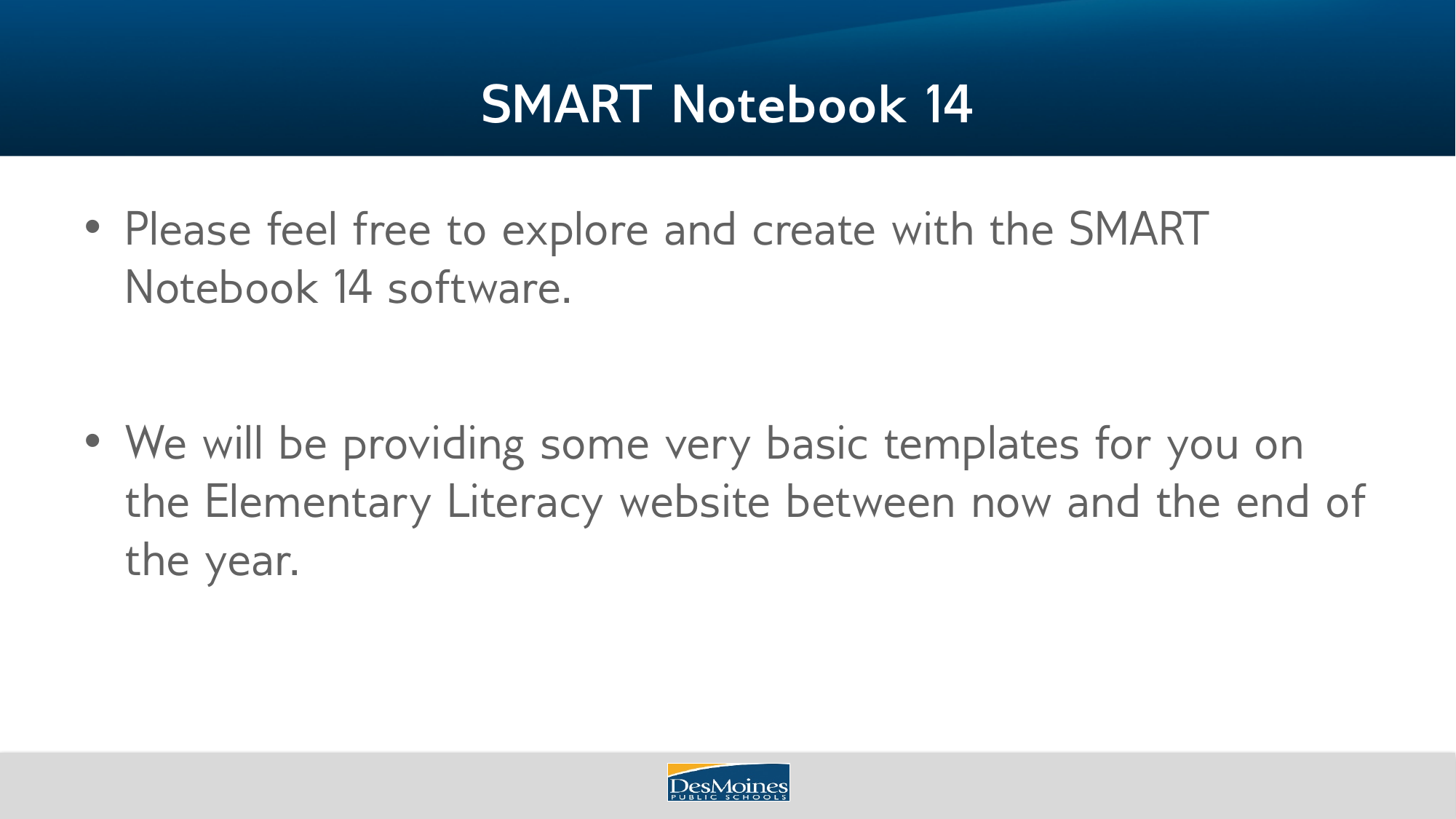

# SMART Notebook 14
Please feel free to explore and create with the SMART Notebook 14 software.

We will be providing some very basic templates for you on the Elementary Literacy website between now and the end of the year.